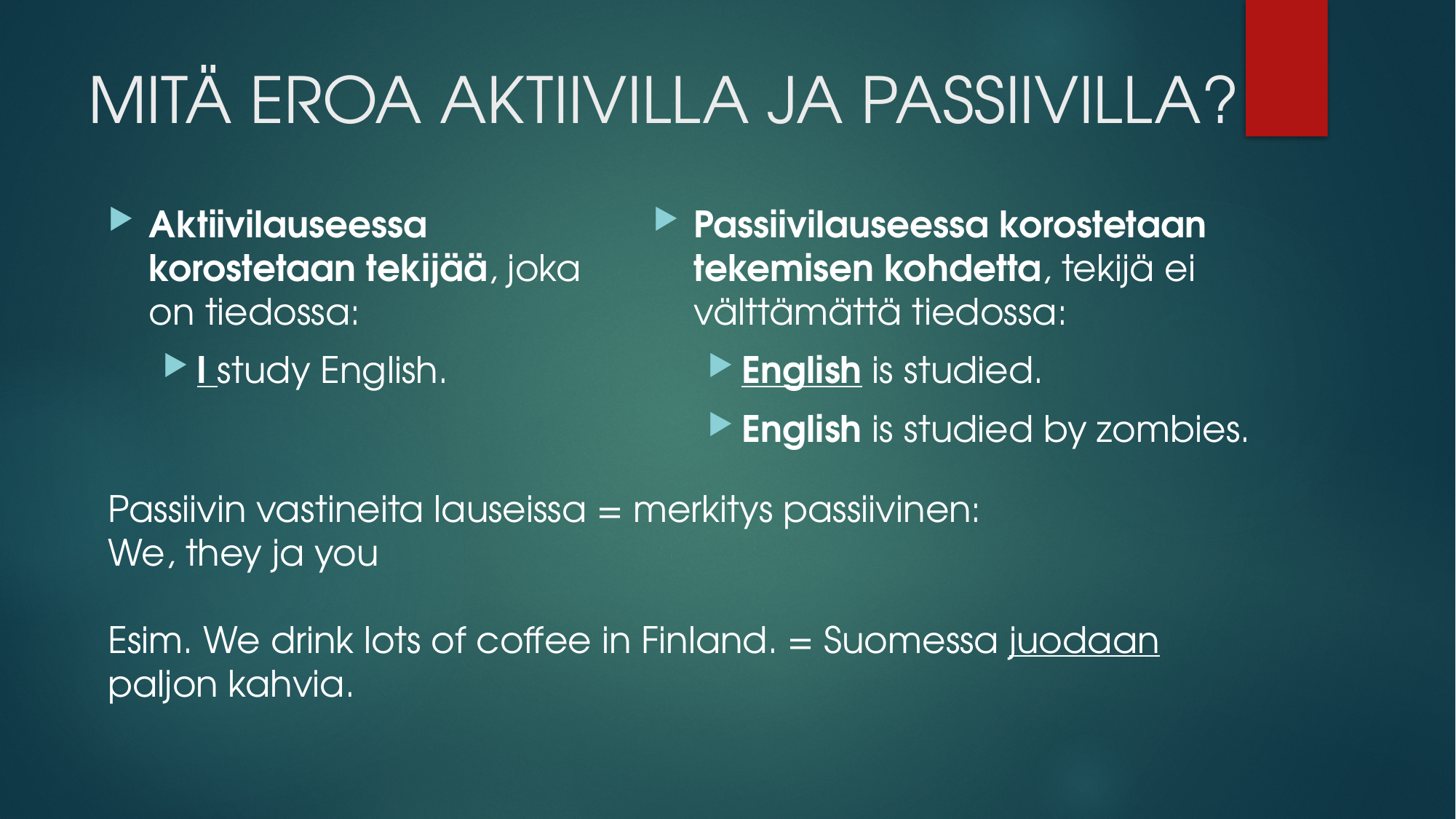

# MITÄ EROA AKTIIVILLA JA PASSIIVILLA?
Aktiivilauseessa korostetaan tekijää, joka on tiedossa:
I study English.
Passiivilauseessa korostetaan tekemisen kohdetta, tekijä ei välttämättä tiedossa:
English is studied.
English is studied by zombies.
Passiivin vastineita lauseissa = merkitys passiivinen:
We, they ja you

Esim. We drink lots of coffee in Finland. = Suomessa juodaan paljon kahvia.